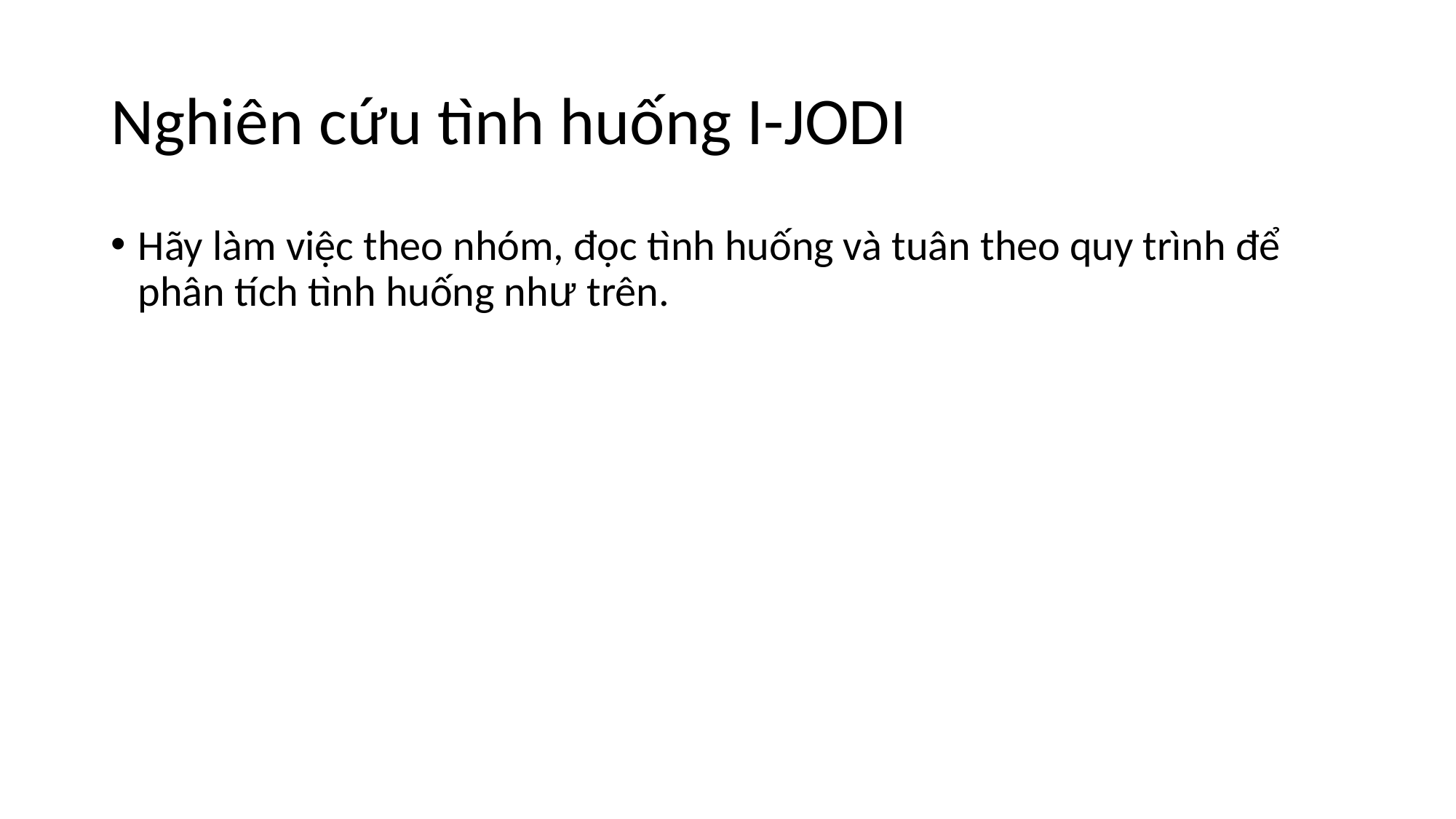

# Nghiên cứu tình huống I-JODI
Hãy làm việc theo nhóm, đọc tình huống và tuân theo quy trình để phân tích tình huống như trên.